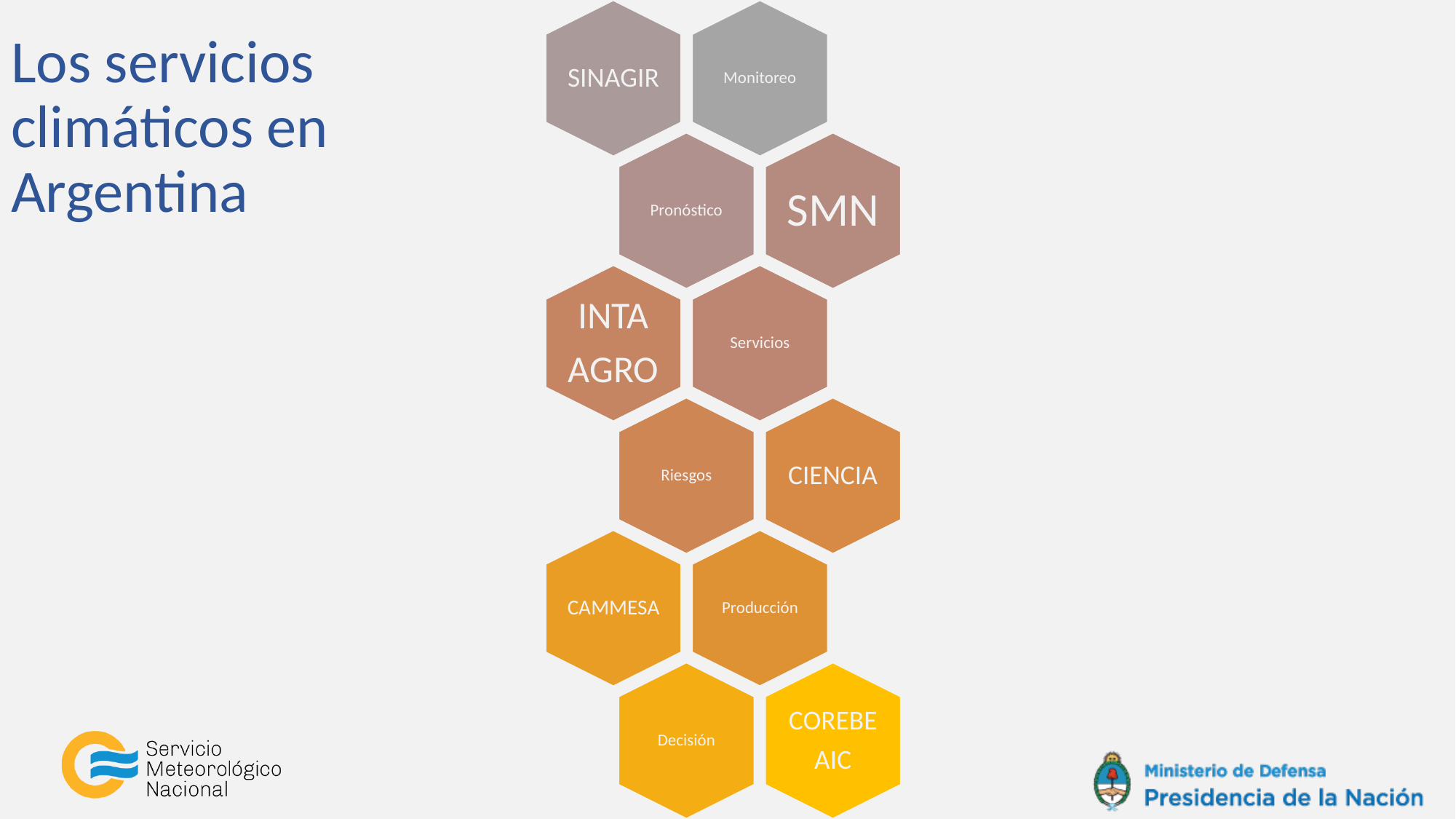

# Los servicios climáticos en Argentina
Monitoreo
SINAGIR
Pronóstico
SMN
Servicios
INTA
AGRO
Riesgos
CIENCIA
Producción
CAMMESA
Decisión
COREBE
AIC